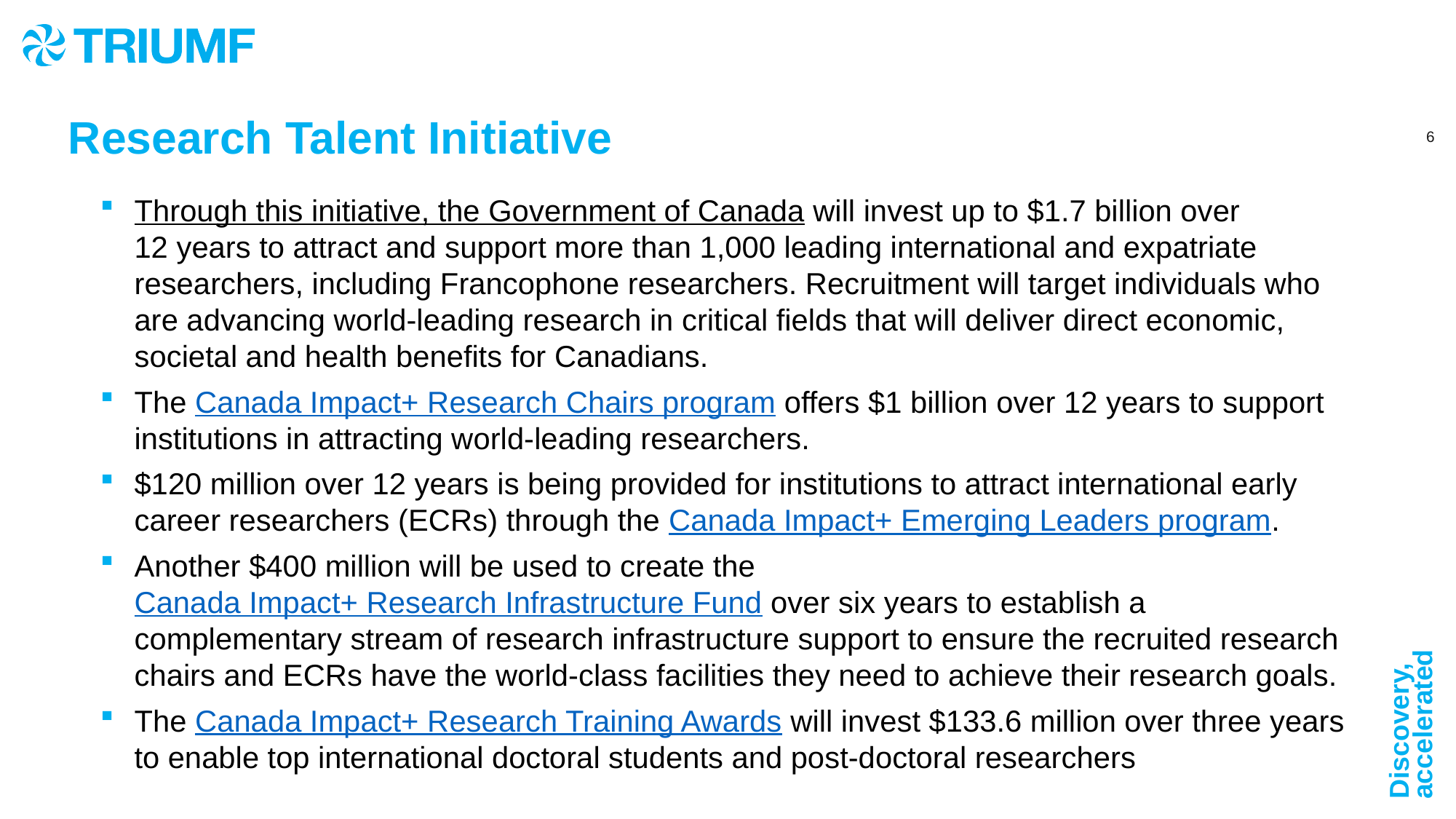

Research Talent Initiative

Through this initiative, the Government of Canada will invest up to $1.7 billion over 12 years to attract and support more than 1,000 leading international and expatriate researchers, including Francophone researchers. Recruitment will target individuals who are advancing world-leading research in critical fields that will deliver direct economic, societal and health benefits for Canadians.
The Canada Impact+ Research Chairs program offers $1 billion over 12 years to support institutions in attracting world-leading researchers.
$120 million over 12 years is being provided for institutions to attract international early career researchers (ECRs) through the Canada Impact+ Emerging Leaders program.
Another $400 million will be used to create the Canada Impact+ Research Infrastructure Fund over six years to establish a complementary stream of research infrastructure support to ensure the recruited research chairs and ECRs have the world-class facilities they need to achieve their research goals.
The Canada Impact+ Research Training Awards will invest $133.6 million over three years to enable top international doctoral students and post-doctoral researchers